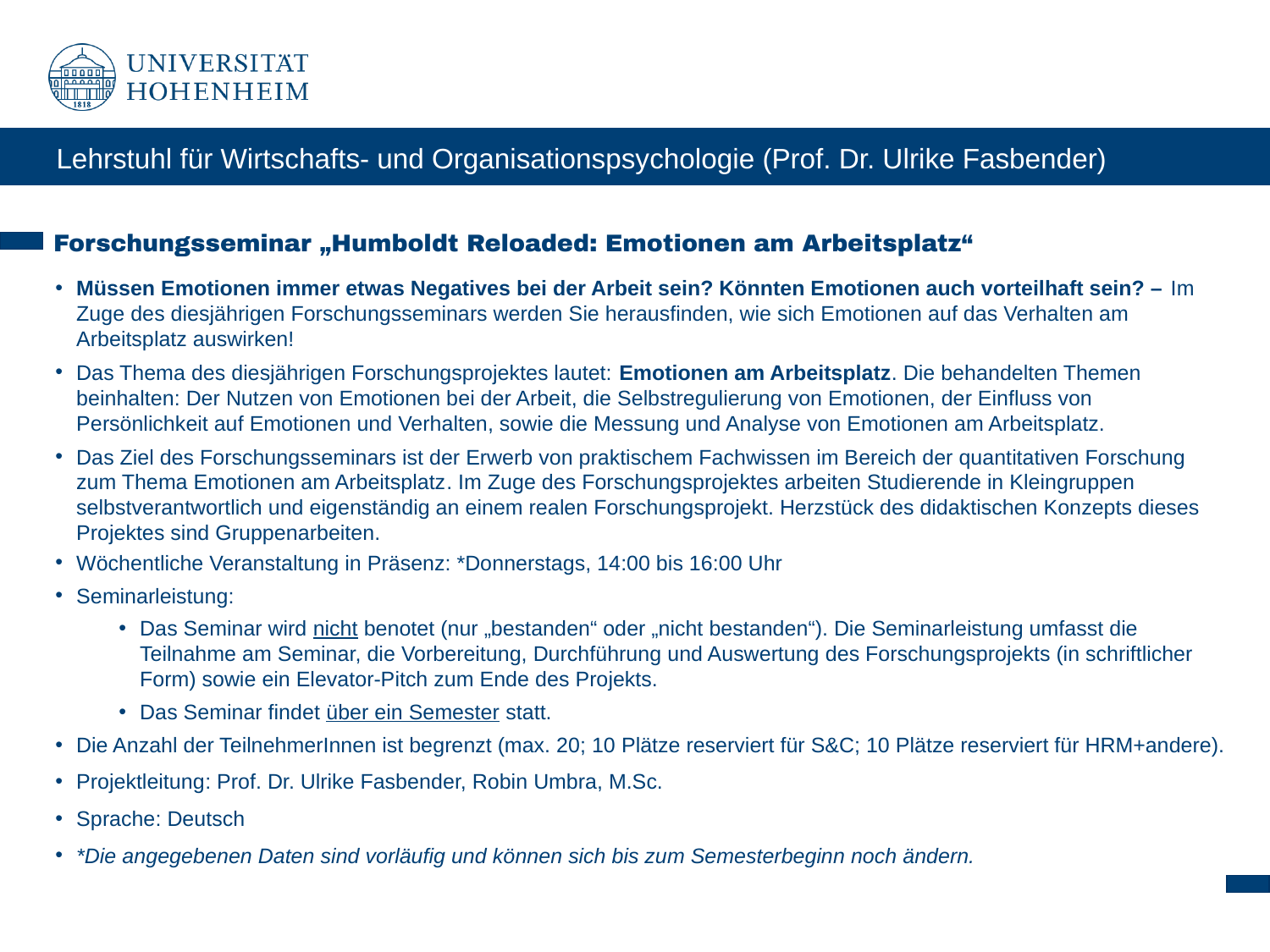

Lehrstuhl für Wirtschafts- und Organisationspsychologie (Prof. Dr. Ulrike Fasbender)
Forschungsseminar „Humboldt Reloaded: Emotionen am Arbeitsplatz“

Müssen Emotionen immer etwas Negatives bei der Arbeit sein? Könnten Emotionen auch vorteilhaft sein? – Im Zuge des diesjährigen Forschungsseminars werden Sie herausfinden, wie sich Emotionen auf das Verhalten am Arbeitsplatz auswirken!
Das Thema des diesjährigen Forschungsprojektes lautet: Emotionen am Arbeitsplatz. Die behandelten Themen beinhalten: Der Nutzen von Emotionen bei der Arbeit, die Selbstregulierung von Emotionen, der Einfluss von Persönlichkeit auf Emotionen und Verhalten, sowie die Messung und Analyse von Emotionen am Arbeitsplatz.
Das Ziel des Forschungsseminars ist der Erwerb von praktischem Fachwissen im Bereich der quantitativen Forschung zum Thema Emotionen am Arbeitsplatz. Im Zuge des Forschungsprojektes arbeiten Studierende in Kleingruppen selbstverantwortlich und eigenständig an einem realen Forschungsprojekt. Herzstück des didaktischen Konzepts dieses Projektes sind Gruppenarbeiten.
Wöchentliche Veranstaltung in Präsenz: *Donnerstags, 14:00 bis 16:00 Uhr
Seminarleistung:
Das Seminar wird nicht benotet (nur „bestanden“ oder „nicht bestanden“). Die Seminarleistung umfasst die Teilnahme am Seminar, die Vorbereitung, Durchführung und Auswertung des Forschungsprojekts (in schriftlicher Form) sowie ein Elevator-Pitch zum Ende des Projekts.
Das Seminar findet über ein Semester statt.
Die Anzahl der TeilnehmerInnen ist begrenzt (max. 20; 10 Plätze reserviert für S&C; 10 Plätze reserviert für HRM+andere).
Projektleitung: Prof. Dr. Ulrike Fasbender, Robin Umbra, M.Sc.
Sprache: Deutsch
*Die angegebenen Daten sind vorläufig und können sich bis zum Semesterbeginn noch ändern.